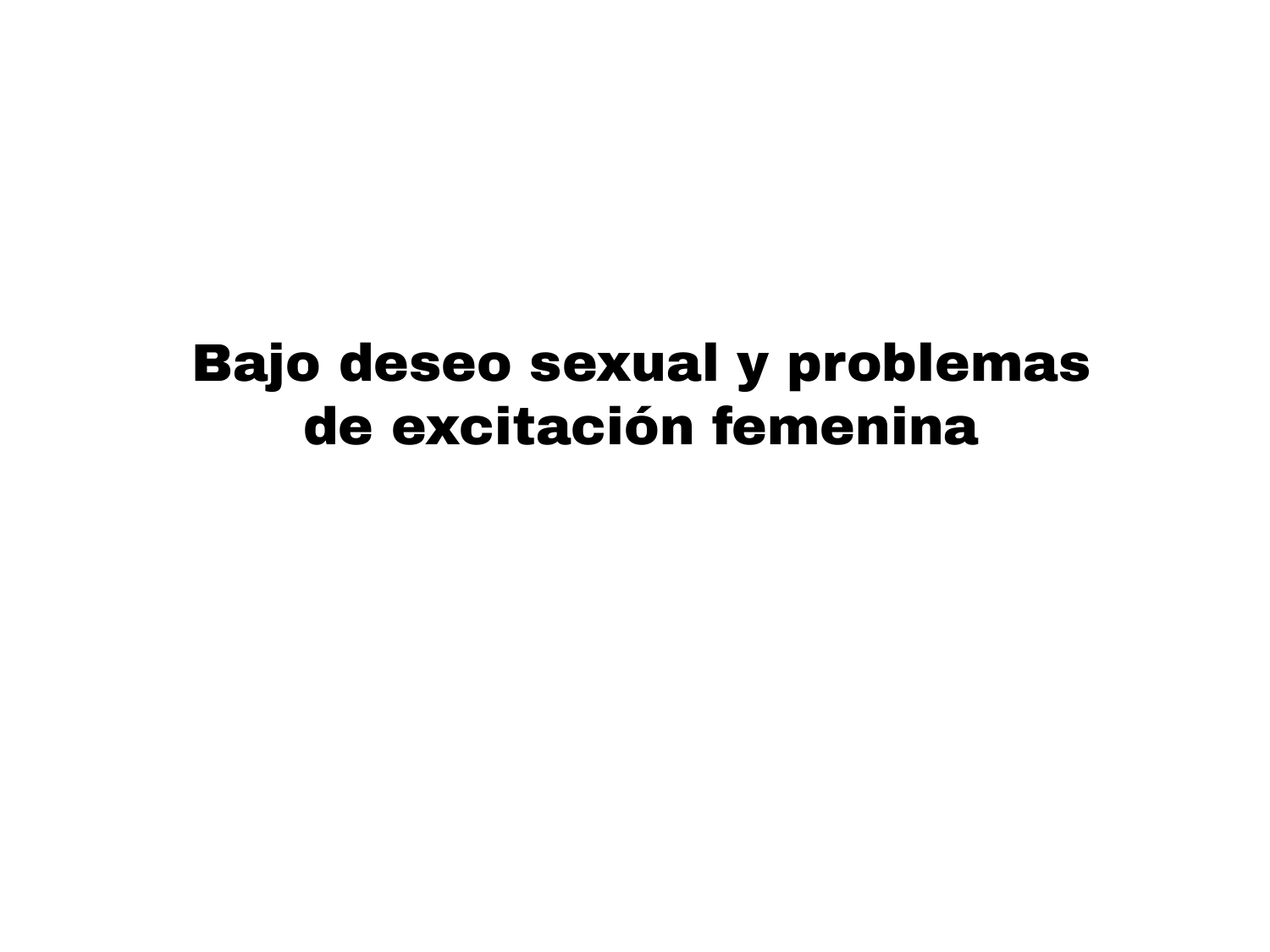

Bajo deseo sexual y problemas de excitación femenina